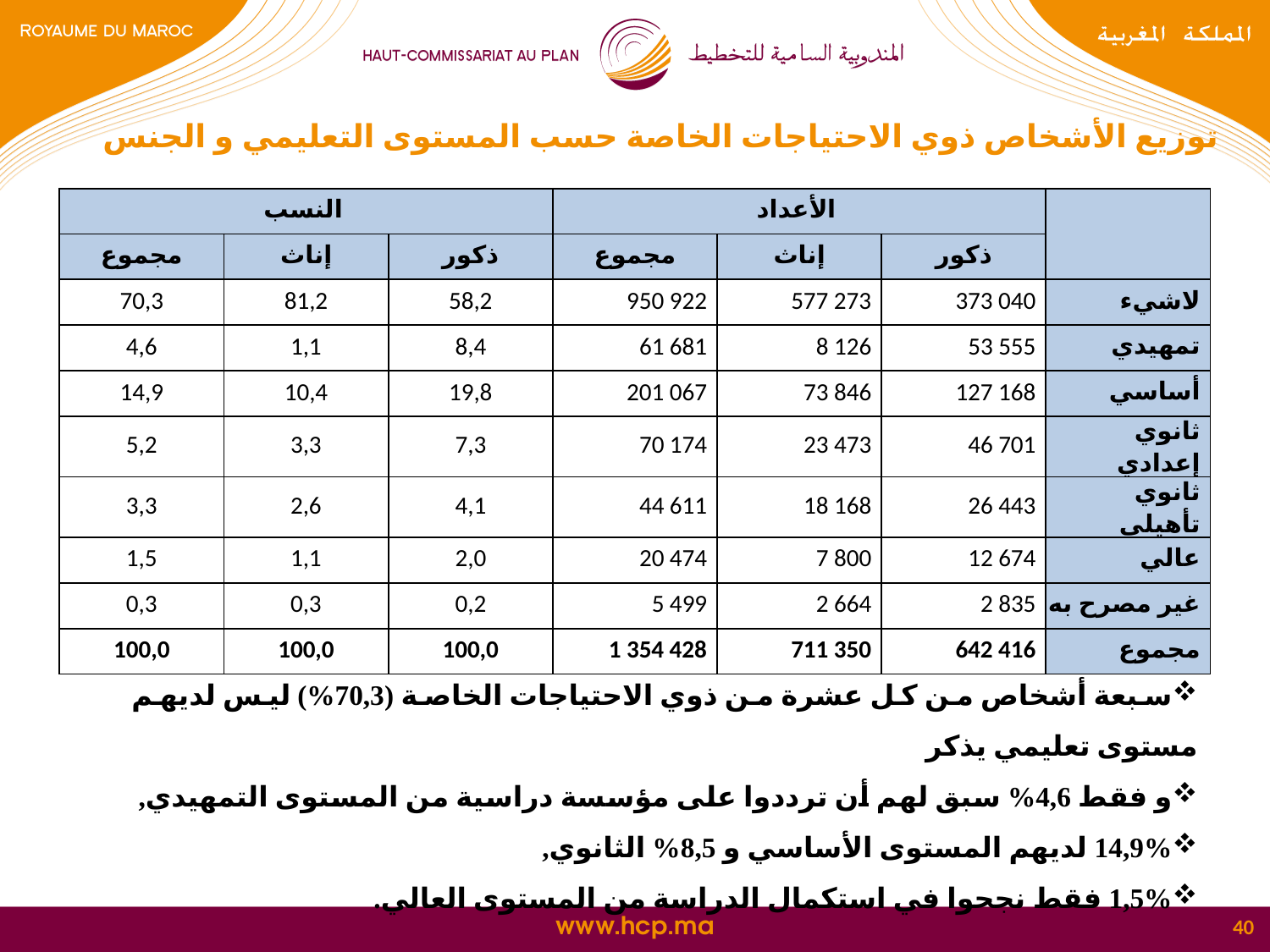

توزيع الأشخاص ذوي الاحتياجات الخاصة حسب المستوى التعليمي و الجنس
| النسب |  |  | الأعداد |  |  |  |
| --- | --- | --- | --- | --- | --- | --- |
| مجموع | إناث | ذكور | مجموع | إناث | ذكور |  |
| 70,3 | 81,2 | 58,2 | 950 922 | 577 273 | 373 040 | لاشيء |
| 4,6 | 1,1 | 8,4 | 61 681 | 8 126 | 53 555 | تمهيدي |
| 14,9 | 10,4 | 19,8 | 201 067 | 73 846 | 127 168 | أساسي |
| 5,2 | 3,3 | 7,3 | 70 174 | 23 473 | 46 701 | ثانوي إعدادي |
| 3,3 | 2,6 | 4,1 | 44 611 | 18 168 | 26 443 | ثانوي تأهيلي |
| 1,5 | 1,1 | 2,0 | 20 474 | 7 800 | 12 674 | عالي |
| 0,3 | 0,3 | 0,2 | 5 499 | 2 664 | 2 835 | غير مصرح به |
| 100,0 | 100,0 | 100,0 | 1 354 428 | 711 350 | 642 416 | مجموع |
سبعة أشخاص من كل عشرة من ذوي الاحتياجات الخاصة (70,3%) ليس لديهم مستوى تعليمي يذكر
و فقط 4,6% سبق لهم أن ترددوا على مؤسسة دراسية من المستوى التمهيدي,
14,9% لديهم المستوى الأساسي و 8,5% الثانوي,
1,5% فقط نجحوا في استكمال الدراسة من المستوى العالي.
40